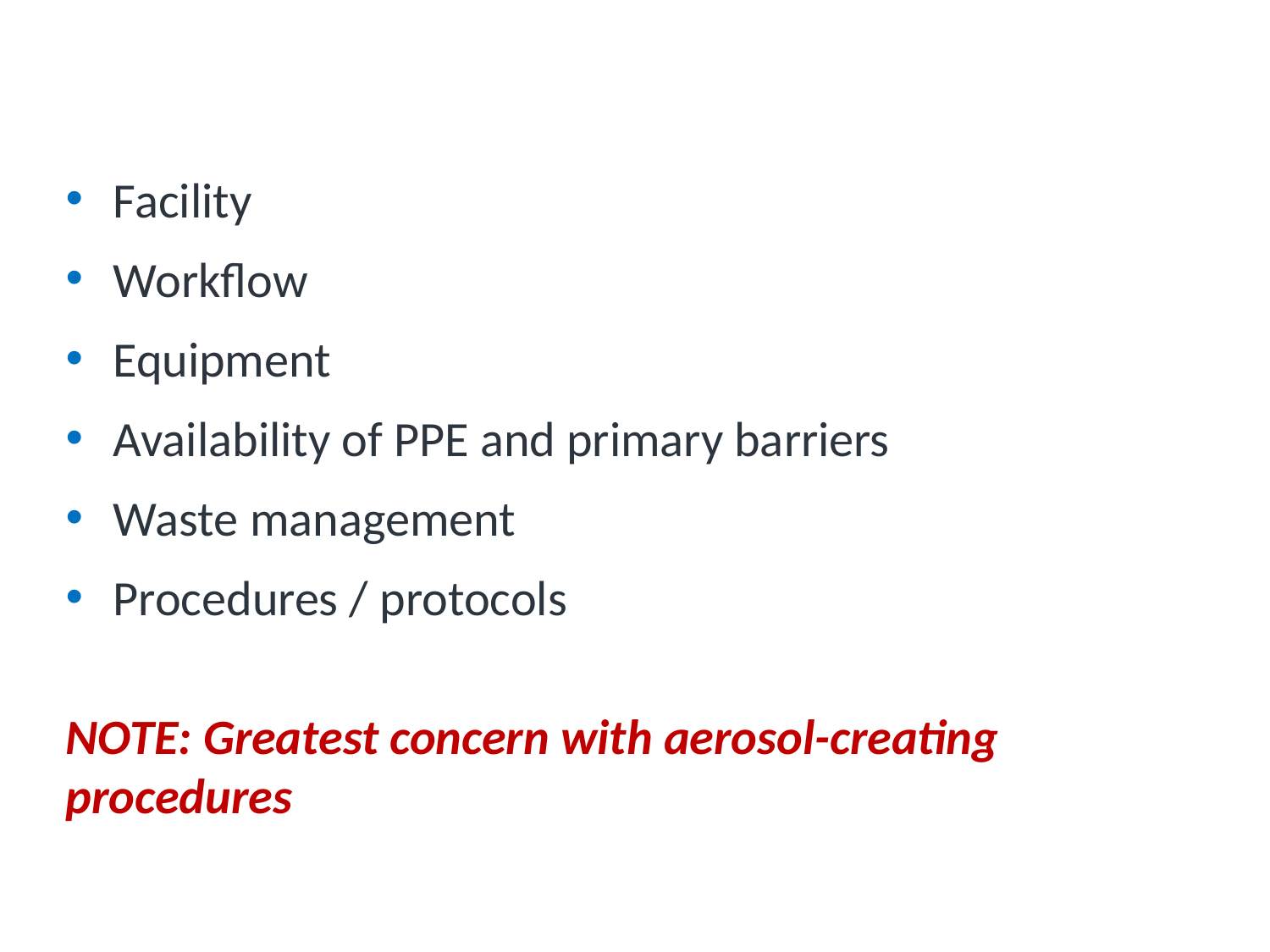

# Lab Environment Risk Determinants
Facility
Workflow
Equipment
Availability of PPE and primary barriers
Waste management
Procedures / protocols
NOTE: Greatest concern with aerosol-creating procedures